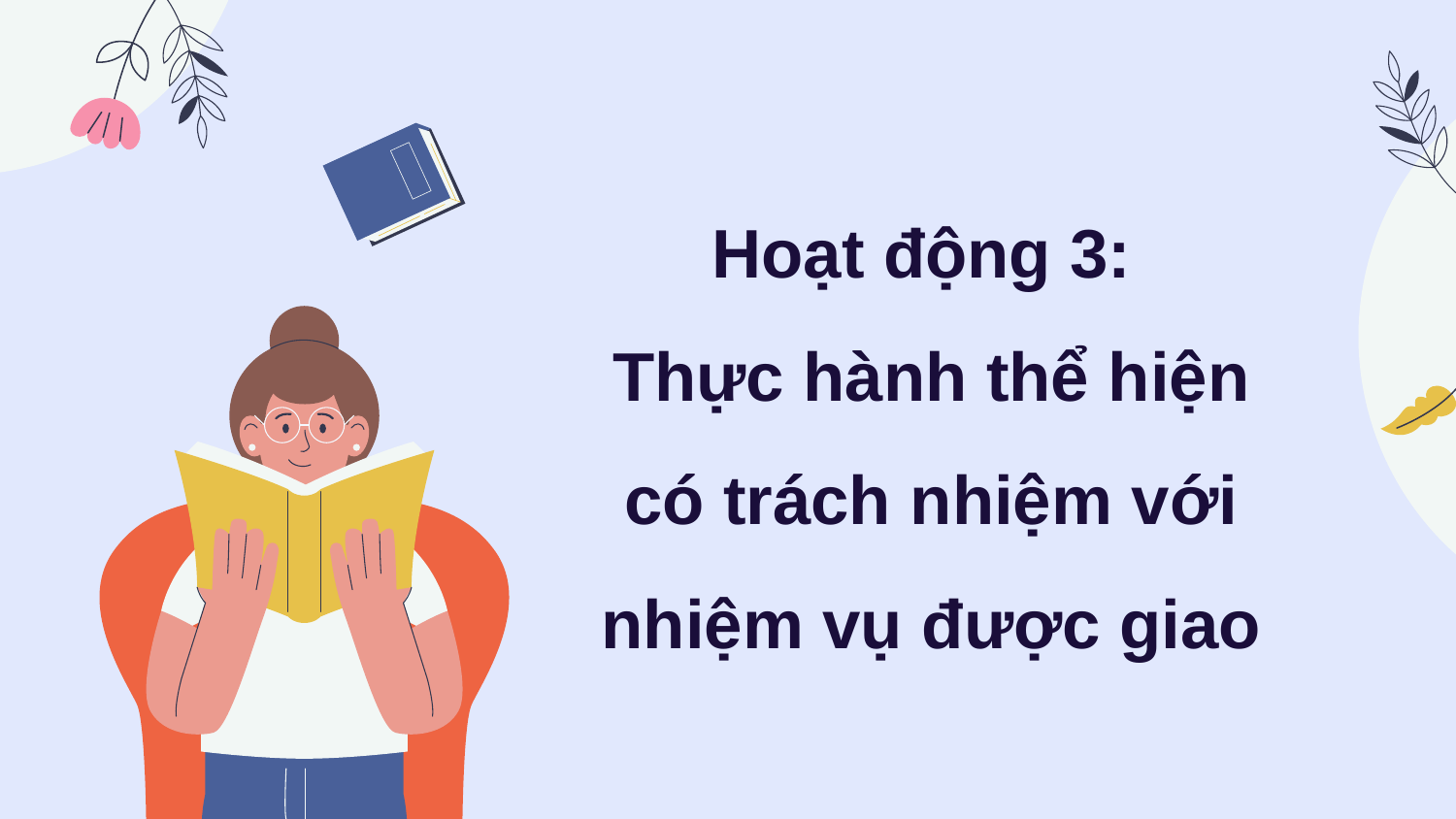

Hoạt động 3:
Thực hành thể hiện có trách nhiệm với nhiệm vụ được giao